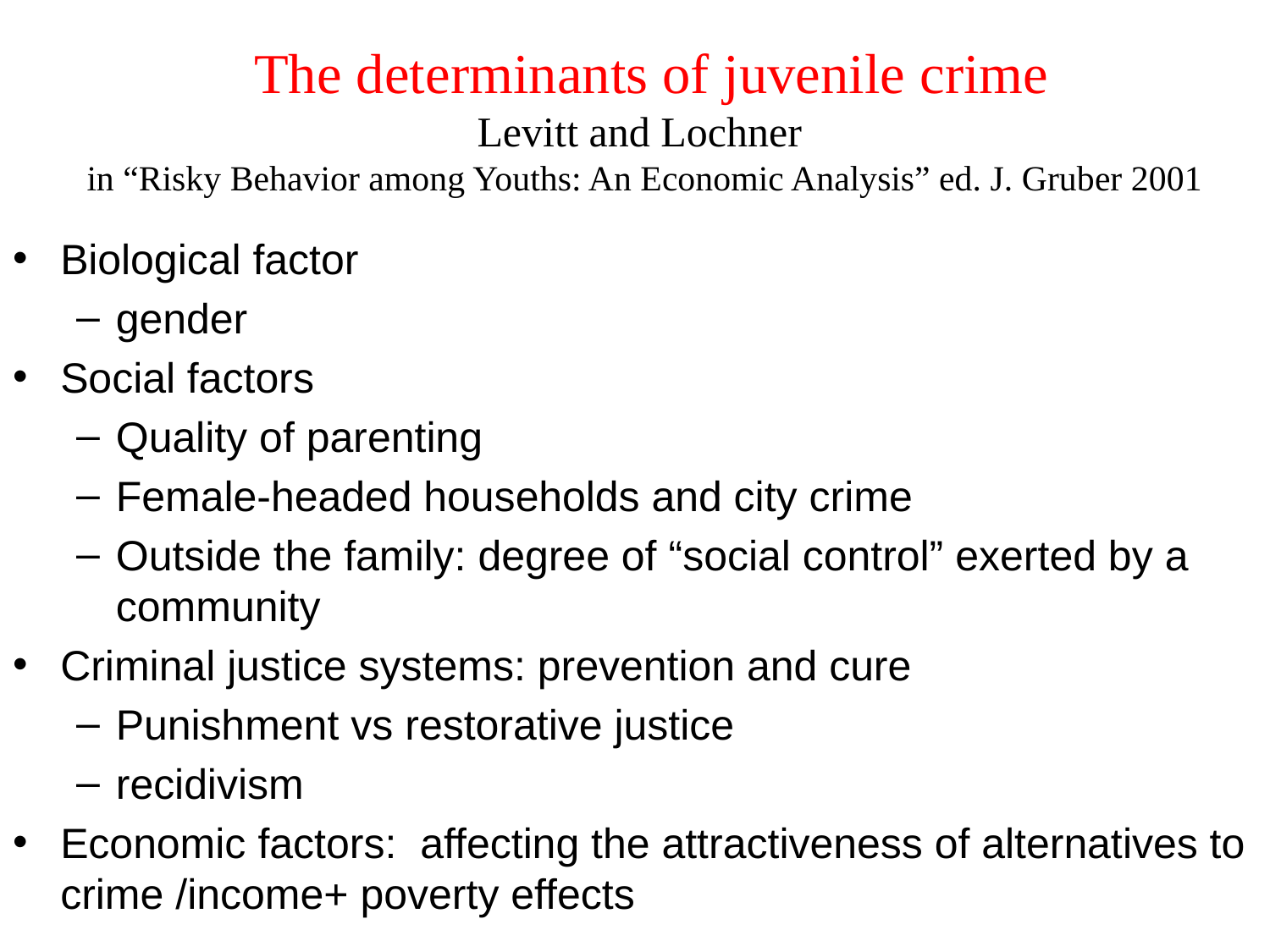

# The determinants of juvenile crime Levitt and Lochner in “Risky Behavior among Youths: An Economic Analysis” ed. J. Gruber 2001
Biological factor
gender
Social factors
Quality of parenting
Female-headed households and city crime
Outside the family: degree of “social control” exerted by a community
Criminal justice systems: prevention and cure
Punishment vs restorative justice
recidivism
Economic factors:  affecting the attractiveness of alternatives to crime /income+ poverty effects